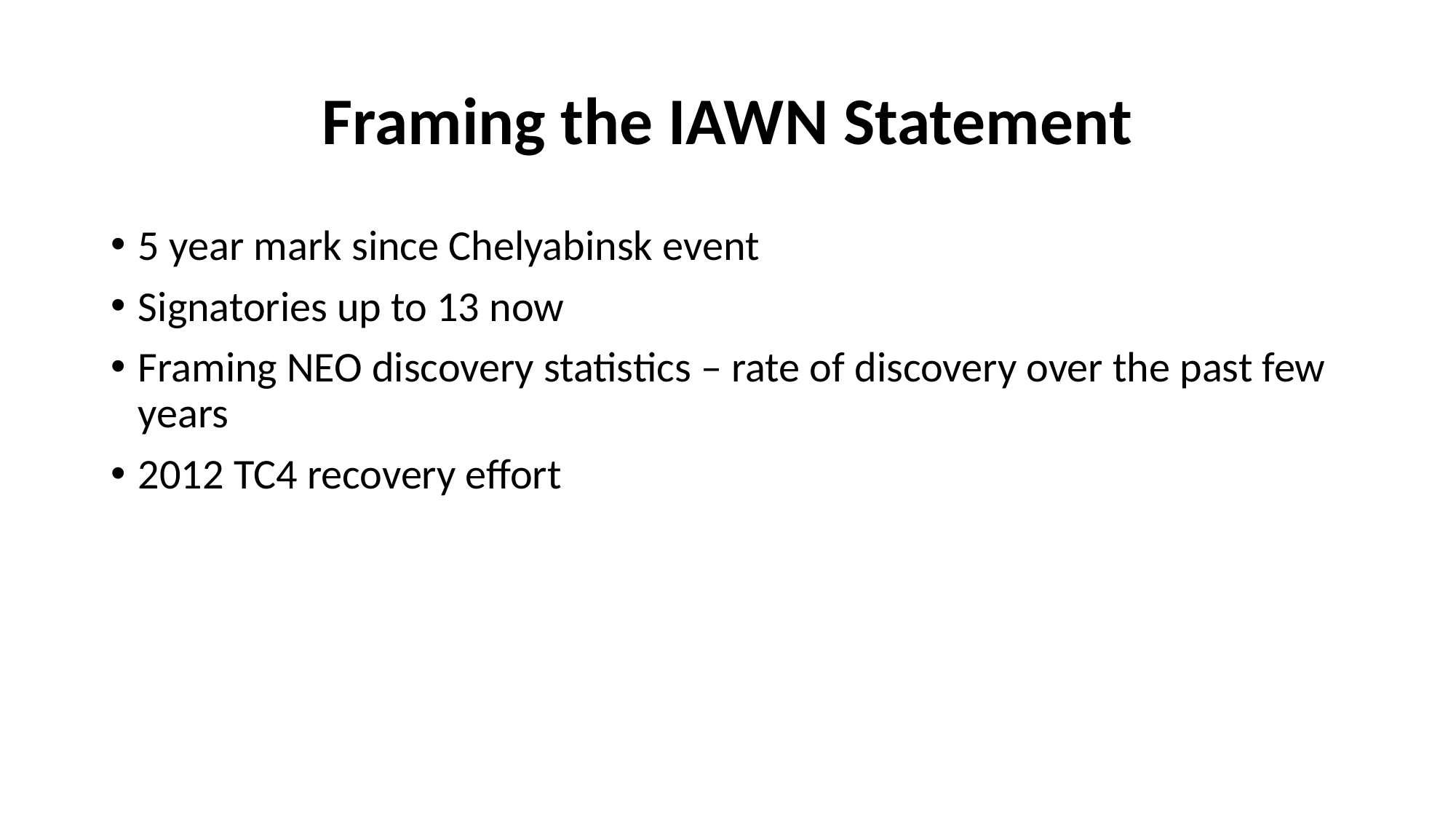

# Framing the IAWN Statement
5 year mark since Chelyabinsk event
Signatories up to 13 now
Framing NEO discovery statistics – rate of discovery over the past few years
2012 TC4 recovery effort